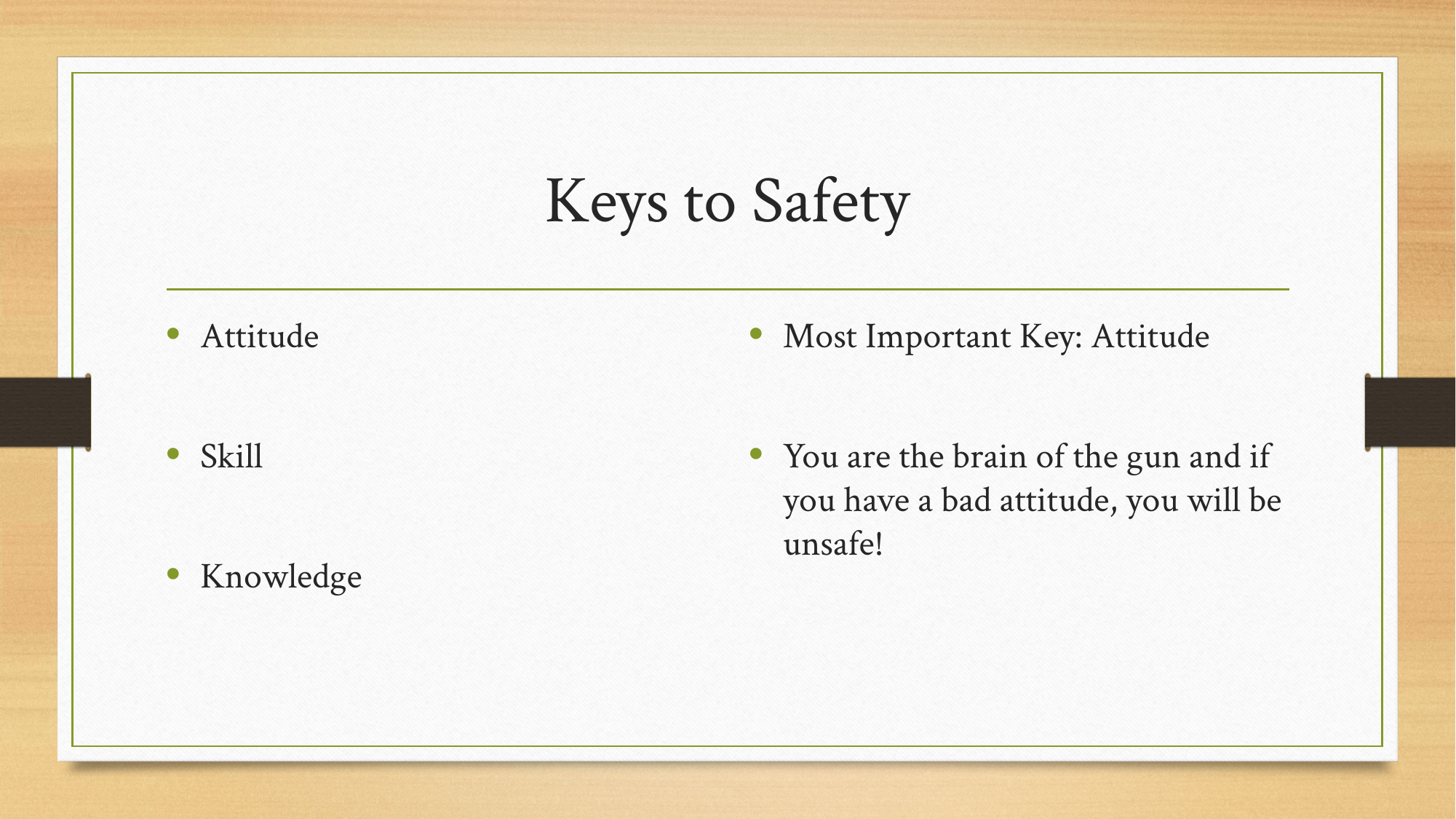

# Keys to Safety
Attitude

Skill

Knowledge

Most Important Key: Attitude

You are the brain of the gun and if you have a bad attitude, you will be unsafe!